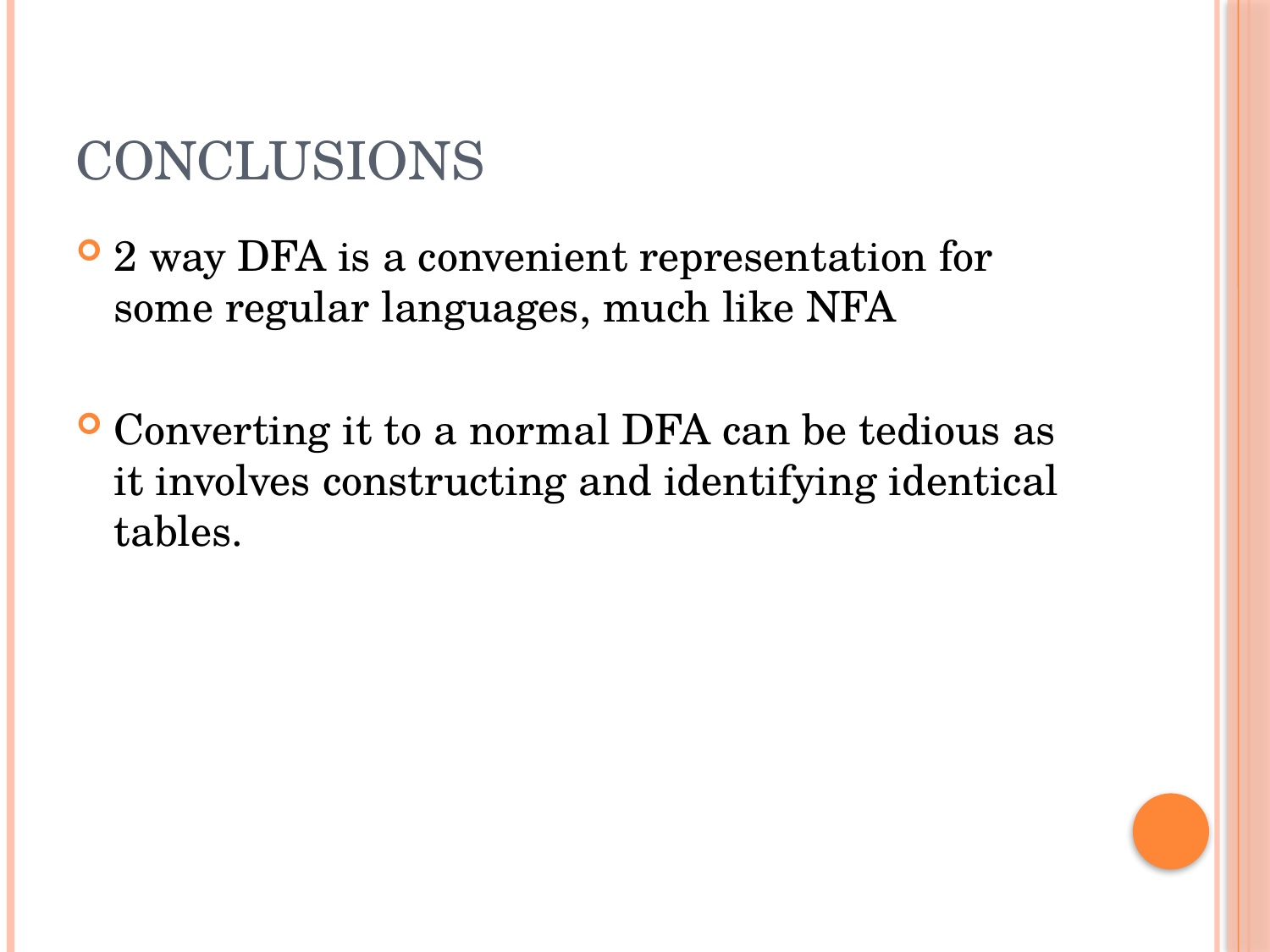

# Conclusions
2 way DFA is a convenient representation for some regular languages, much like NFA

Converting it to a normal DFA can be tedious as it involves constructing and identifying identical tables.